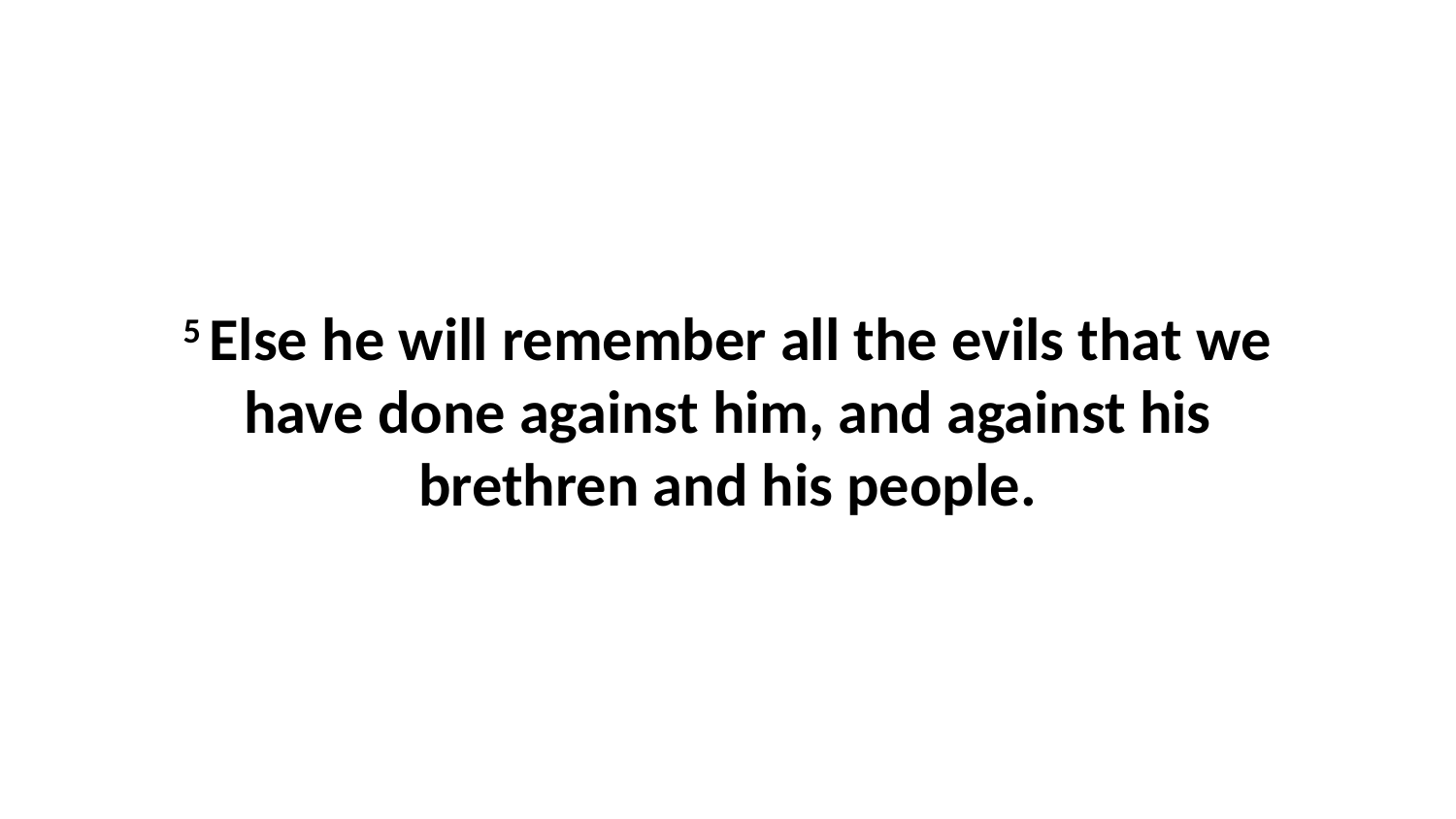

5 Else he will remember all the evils that we have done against him, and against his brethren and his people.